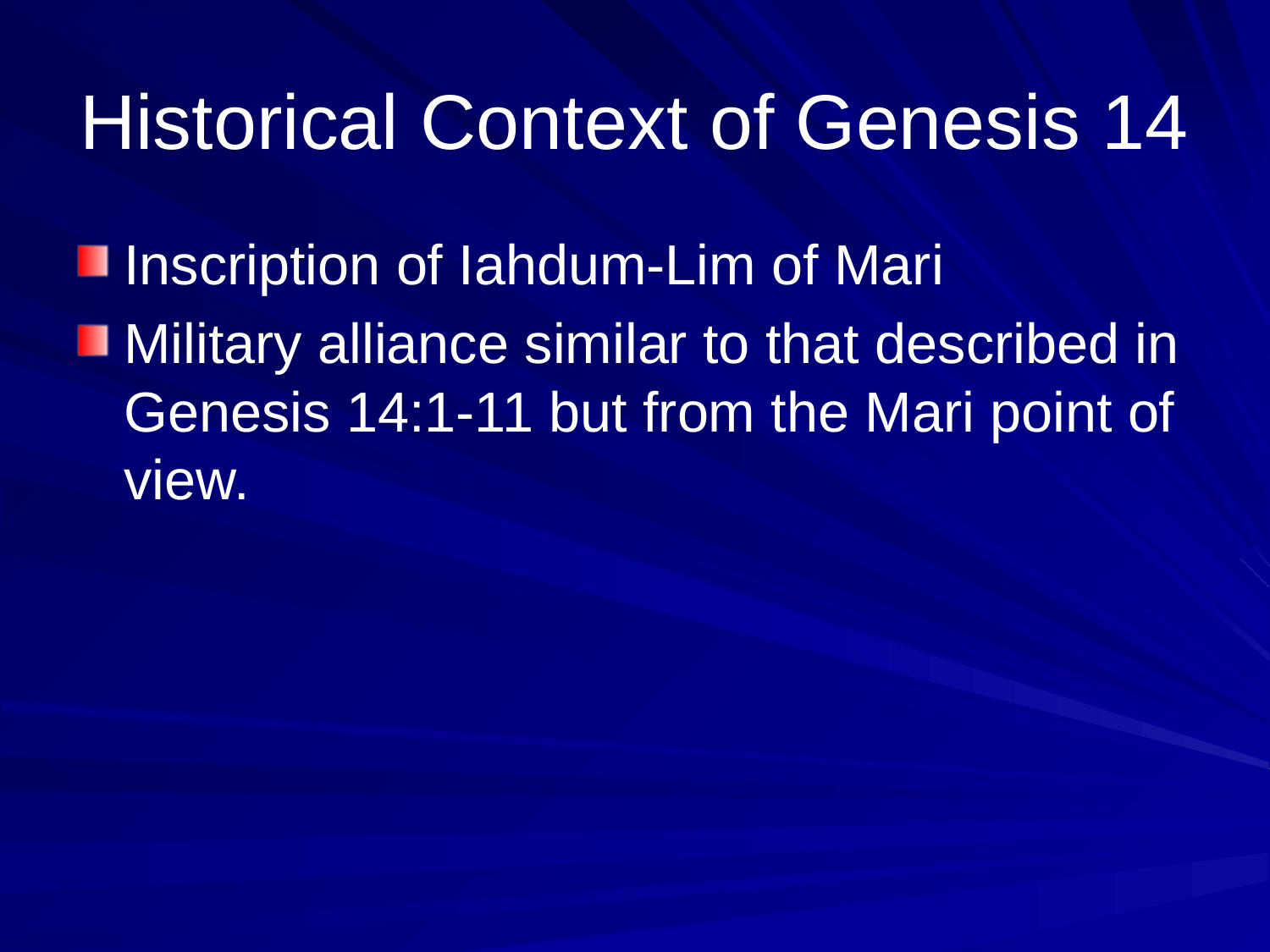

# Historical Context of Genesis 14
Inscription of Iahdum-Lim of Mari
Military alliance similar to that described in Genesis 14:1-11 but from the Mari point of view.